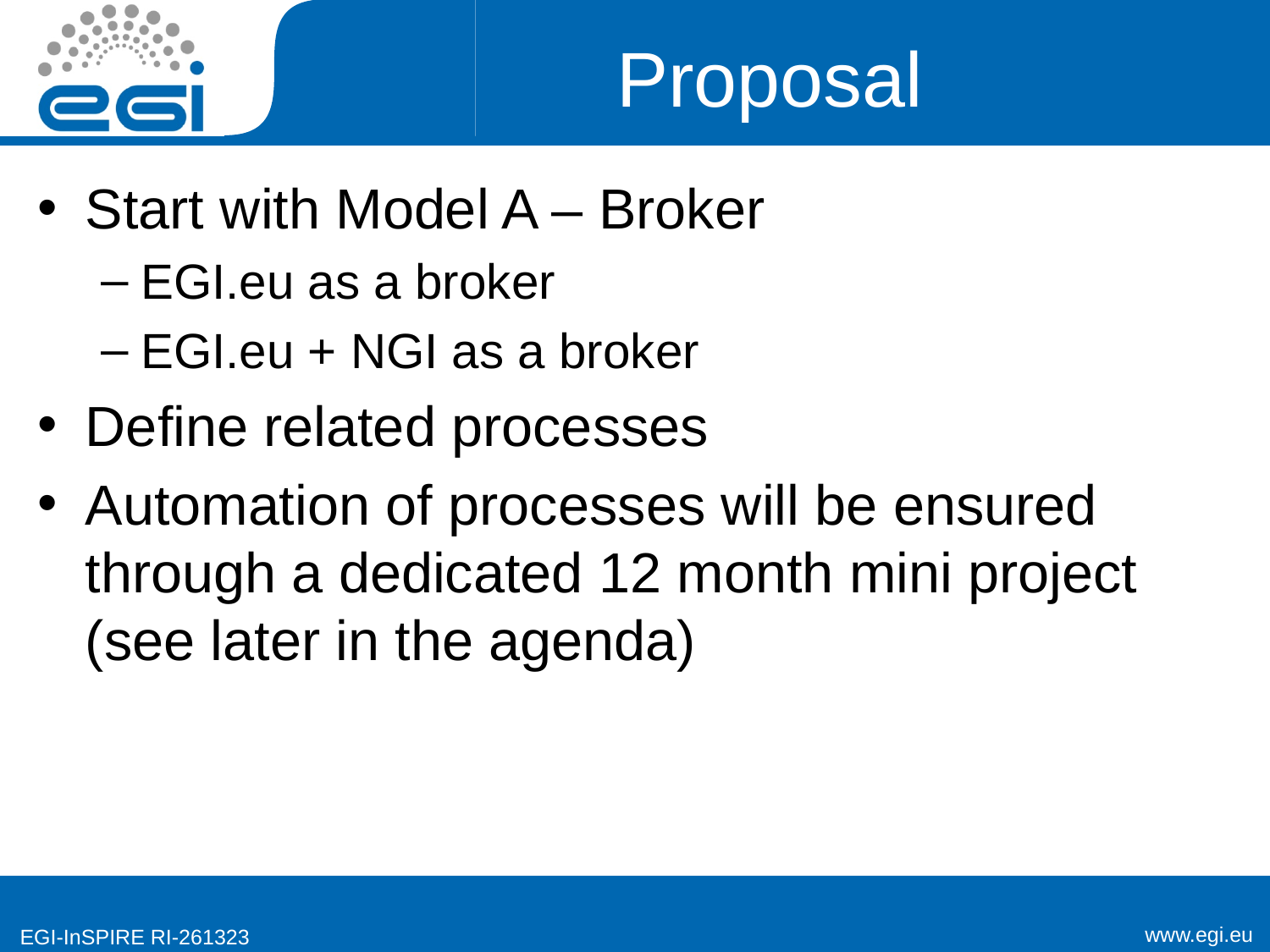

# Proposal
Start with Model A – Broker
EGI.eu as a broker
EGI.eu + NGI as a broker
Define related processes
Automation of processes will be ensured through a dedicated 12 month mini project (see later in the agenda)